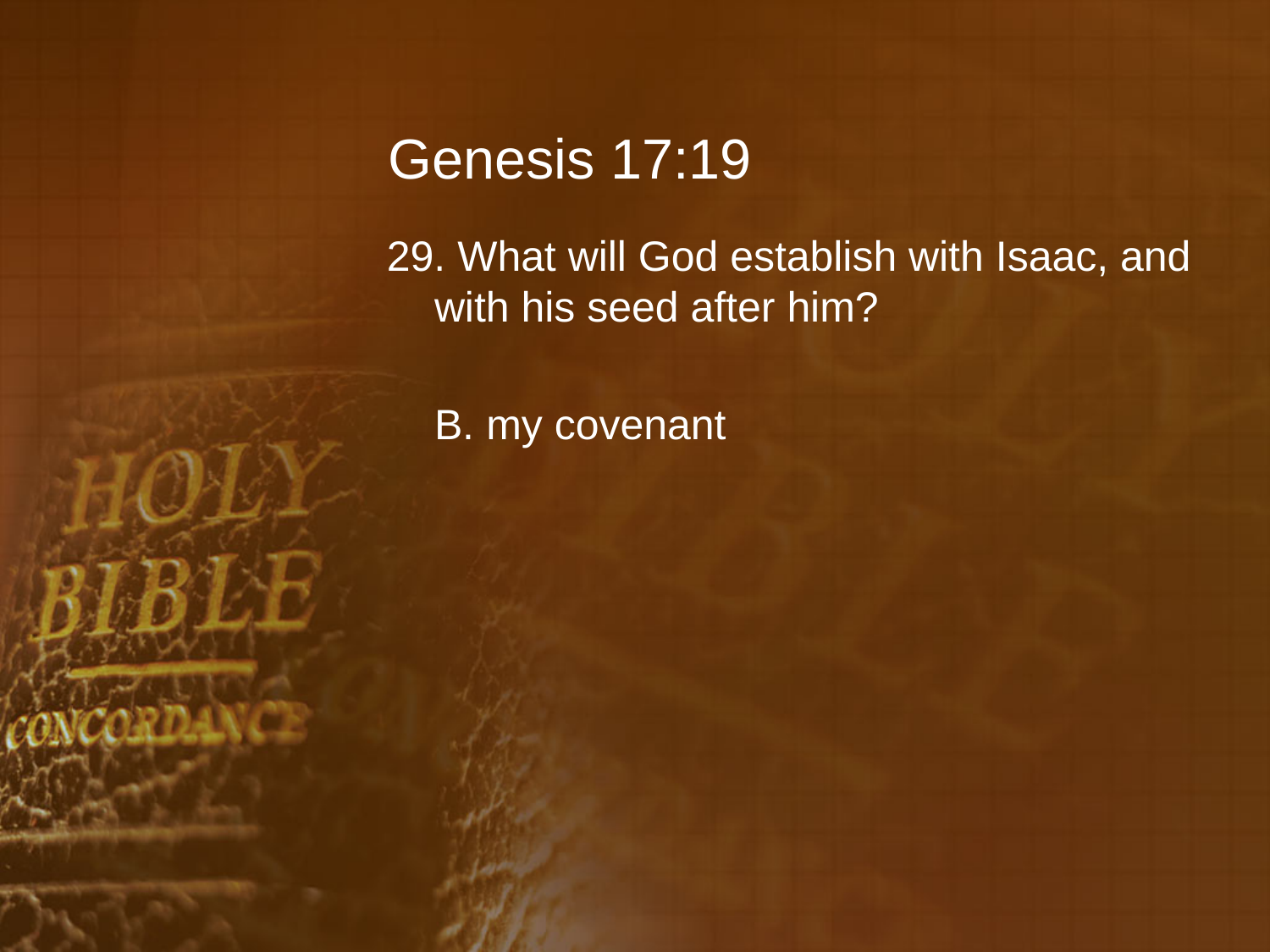

# Genesis 17:19
29. What will God establish with Isaac, and with his seed after him?

	B. my covenant